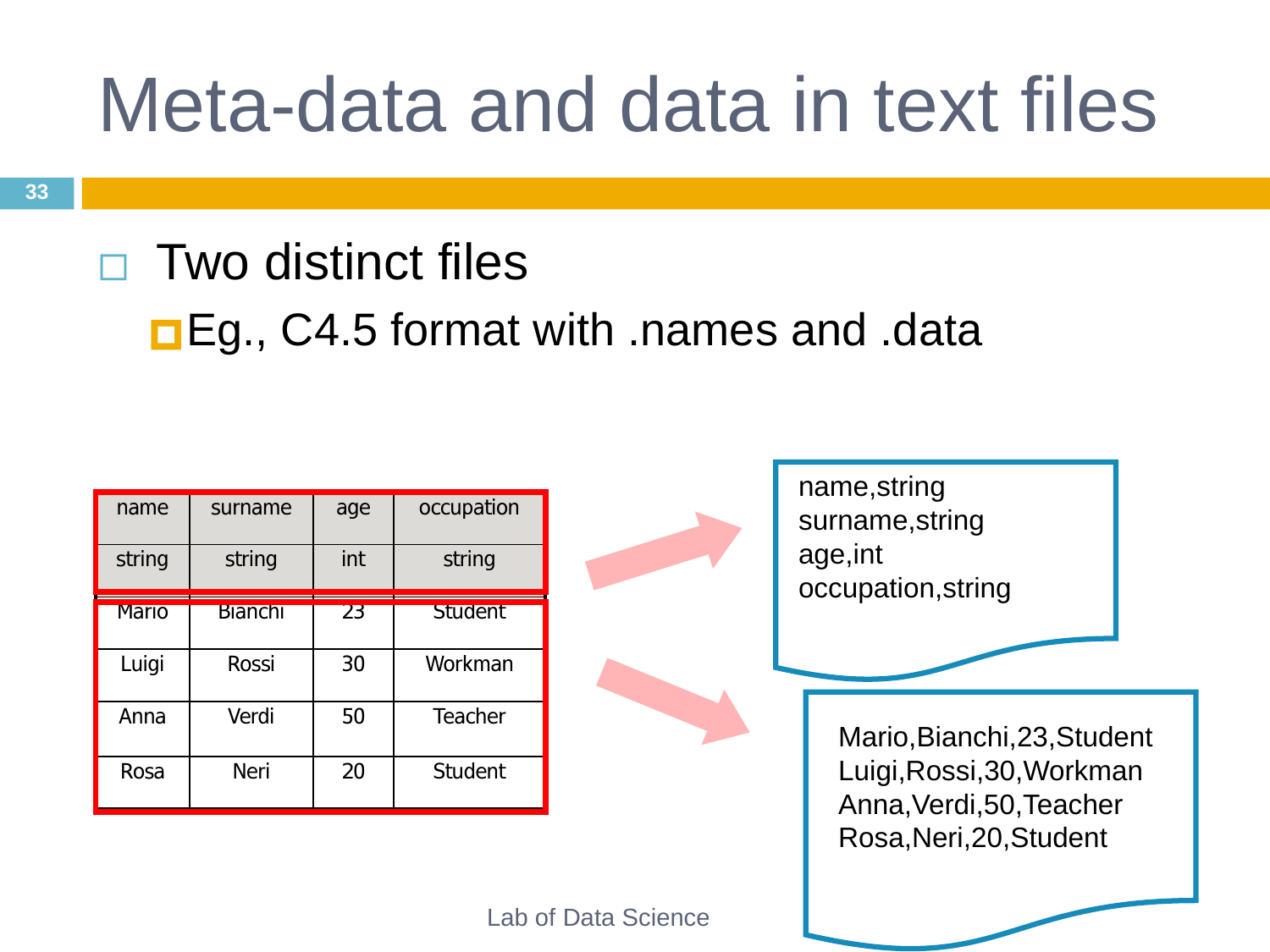

# Meta-data and data in text files
33
 Two distinct files
Eg., C4.5 format with .names and .data

name,string
surname,string
age,int
occupation,string
| name | surname | age | occupation |
| --- | --- | --- | --- |
| string | string | int | string |
| Mario | Bianchi | 23 | Student |
| Luigi | Rossi | 30 | Workman |
| Anna | Verdi | 50 | Teacher |
| Rosa | Neri | 20 | Student |

Mario,Bianchi,23,Student
Luigi,Rossi,30,Workman
Anna,Verdi,50,Teacher
Rosa,Neri,20,Student
Lab of Data Science